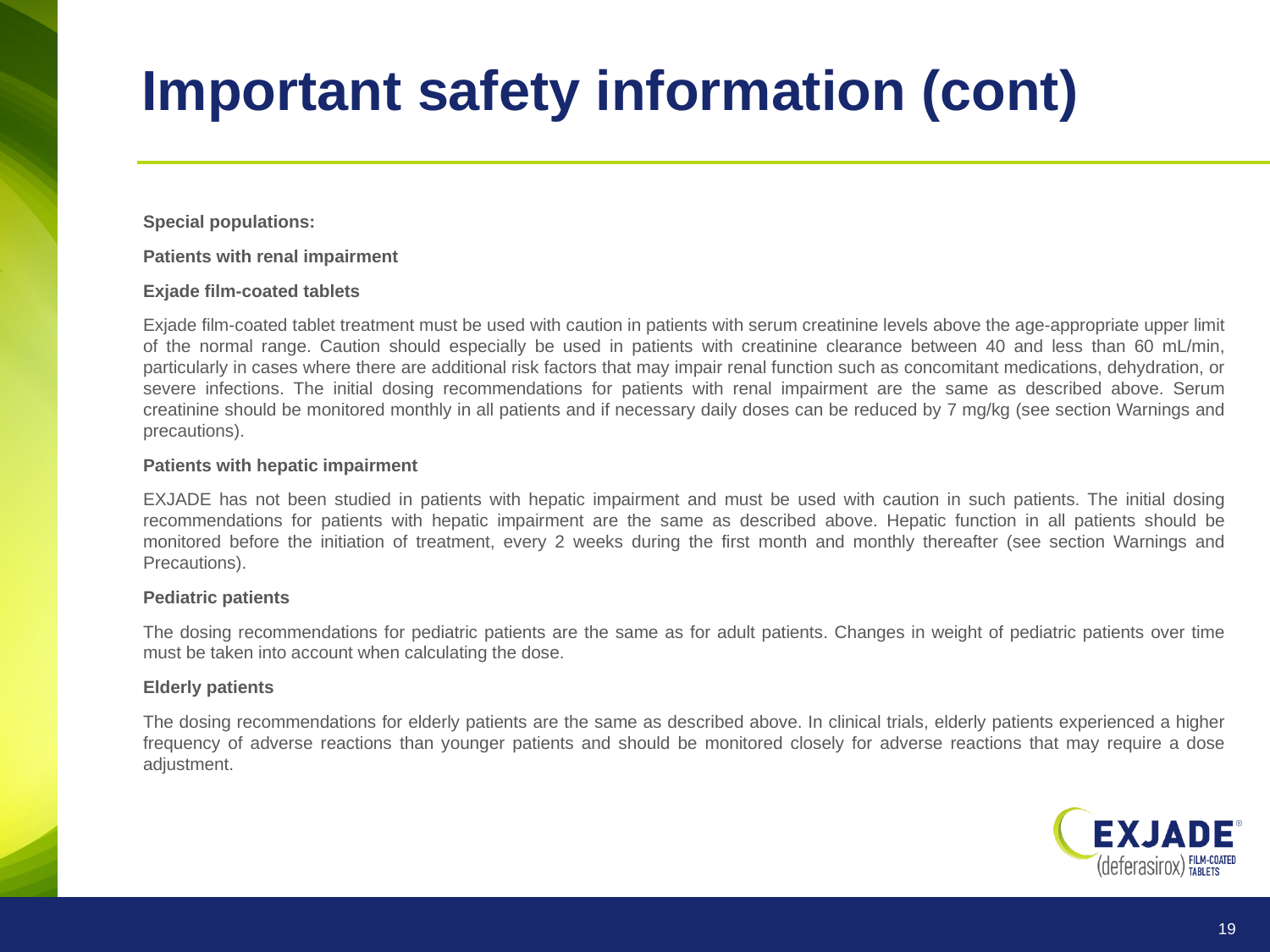

# Important safety information (cont)
Special populations:
Patients with renal impairment
Exjade film-coated tablets
Exjade film-coated tablet treatment must be used with caution in patients with serum creatinine levels above the age-appropriate upper limit of the normal range. Caution should especially be used in patients with creatinine clearance between 40 and less than 60 mL/min, particularly in cases where there are additional risk factors that may impair renal function such as concomitant medications, dehydration, or severe infections. The initial dosing recommendations for patients with renal impairment are the same as described above. Serum creatinine should be monitored monthly in all patients and if necessary daily doses can be reduced by 7 mg/kg (see section Warnings and precautions).
Patients with hepatic impairment
EXJADE has not been studied in patients with hepatic impairment and must be used with caution in such patients. The initial dosing recommendations for patients with hepatic impairment are the same as described above. Hepatic function in all patients should be monitored before the initiation of treatment, every 2 weeks during the first month and monthly thereafter (see section Warnings and Precautions).
Pediatric patients
The dosing recommendations for pediatric patients are the same as for adult patients. Changes in weight of pediatric patients over time must be taken into account when calculating the dose.
Elderly patients
The dosing recommendations for elderly patients are the same as described above. In clinical trials, elderly patients experienced a higher frequency of adverse reactions than younger patients and should be monitored closely for adverse reactions that may require a dose adjustment.
19